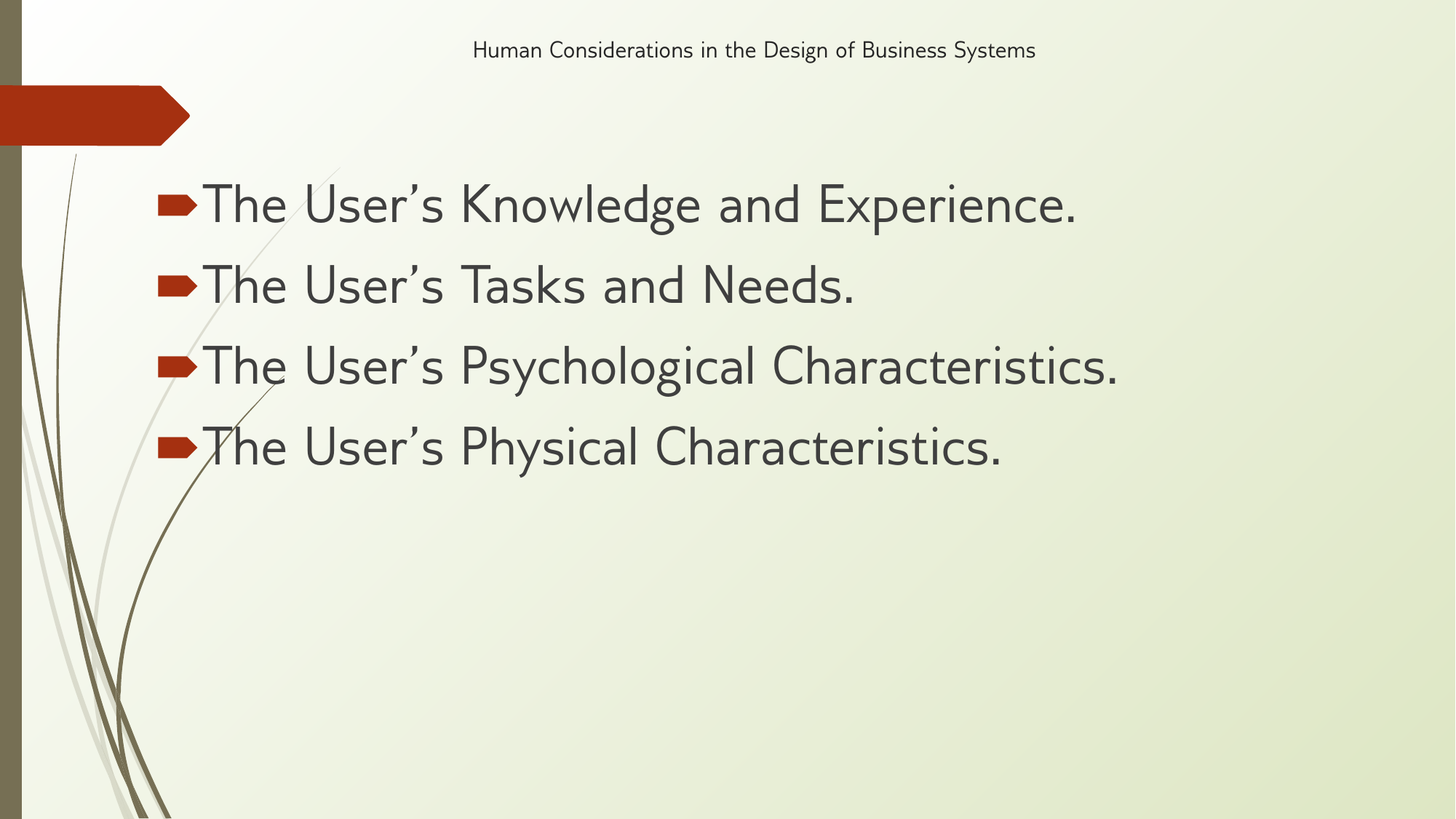

# Human Considerations in the Design of Business Systems
The User’s Knowledge and Experience.
The User’s Tasks and Needs.
The User’s Psychological Characteristics.
The User’s Physical Characteristics.